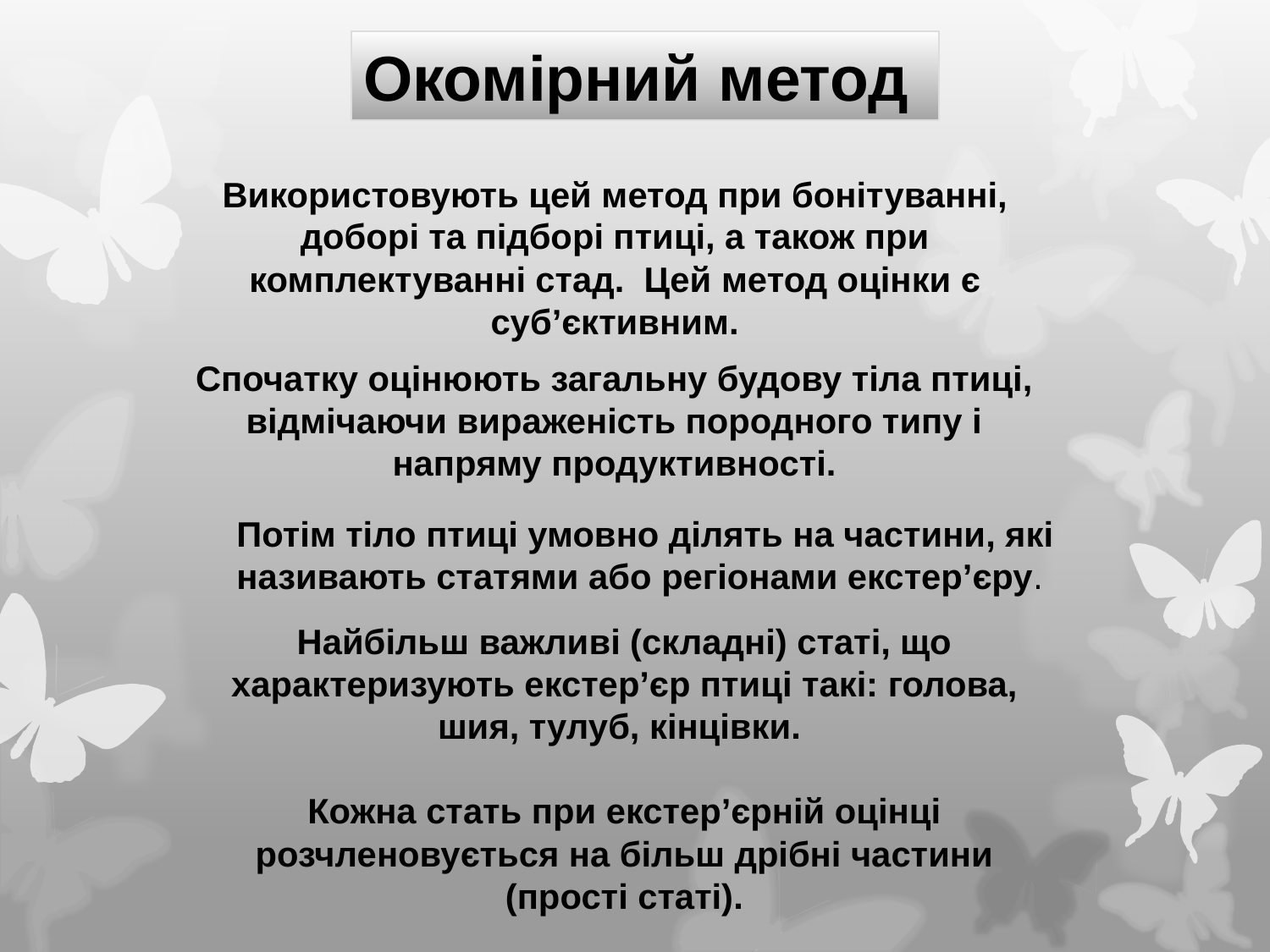

Окомірний метод
Використовують цей метод при бонітуванні, доборі та підборі птиці, а також при комплектуванні стад.  Цей метод оцінки є суб’єктивним.
Спочатку оцінюють загальну будову тіла птиці, відмічаючи вираженість породного типу і напряму продуктивності.
Потім тіло птиці умовно ділять на частини, які називають статями або регіонами екстер’єру.
Найбільш важливі (складні) статі, що характеризують екстер’єр птиці такі: голова, шия, тулуб, кінцівки.

Кожна стать при екстер’єрній оцінці розчленовується на більш дрібні частини (прості статі).